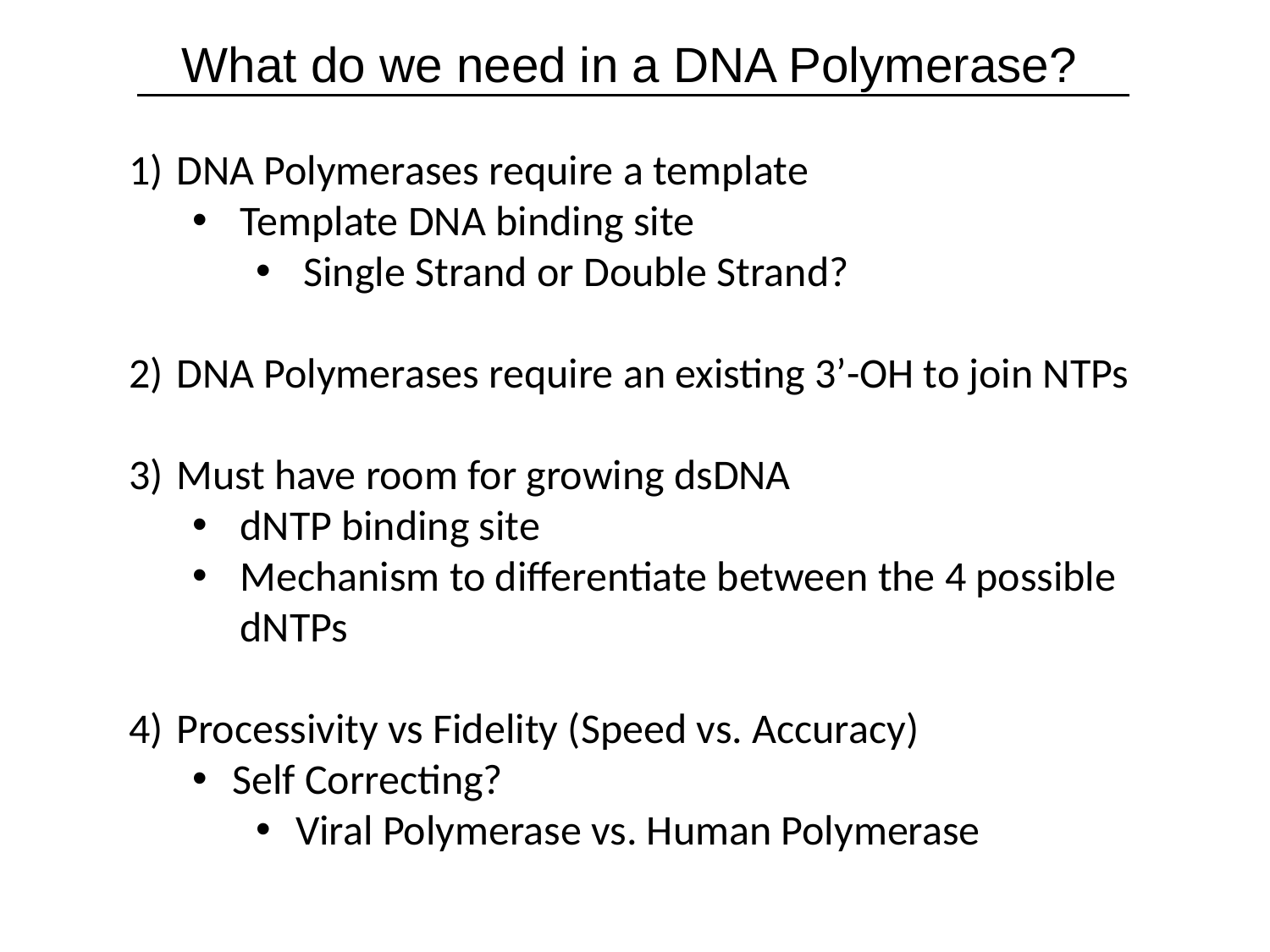

What do we need in a DNA Polymerase?
Forms of DNA Helices
DNA Polymerases require a template
Template DNA binding site
Single Strand or Double Strand?

DNA Polymerases require an existing 3’-OH to join NTPs

Must have room for growing dsDNA
dNTP binding site
Mechanism to differentiate between the 4 possible dNTPs

Processivity vs Fidelity (Speed vs. Accuracy)
Self Correcting?
Viral Polymerase vs. Human Polymerase